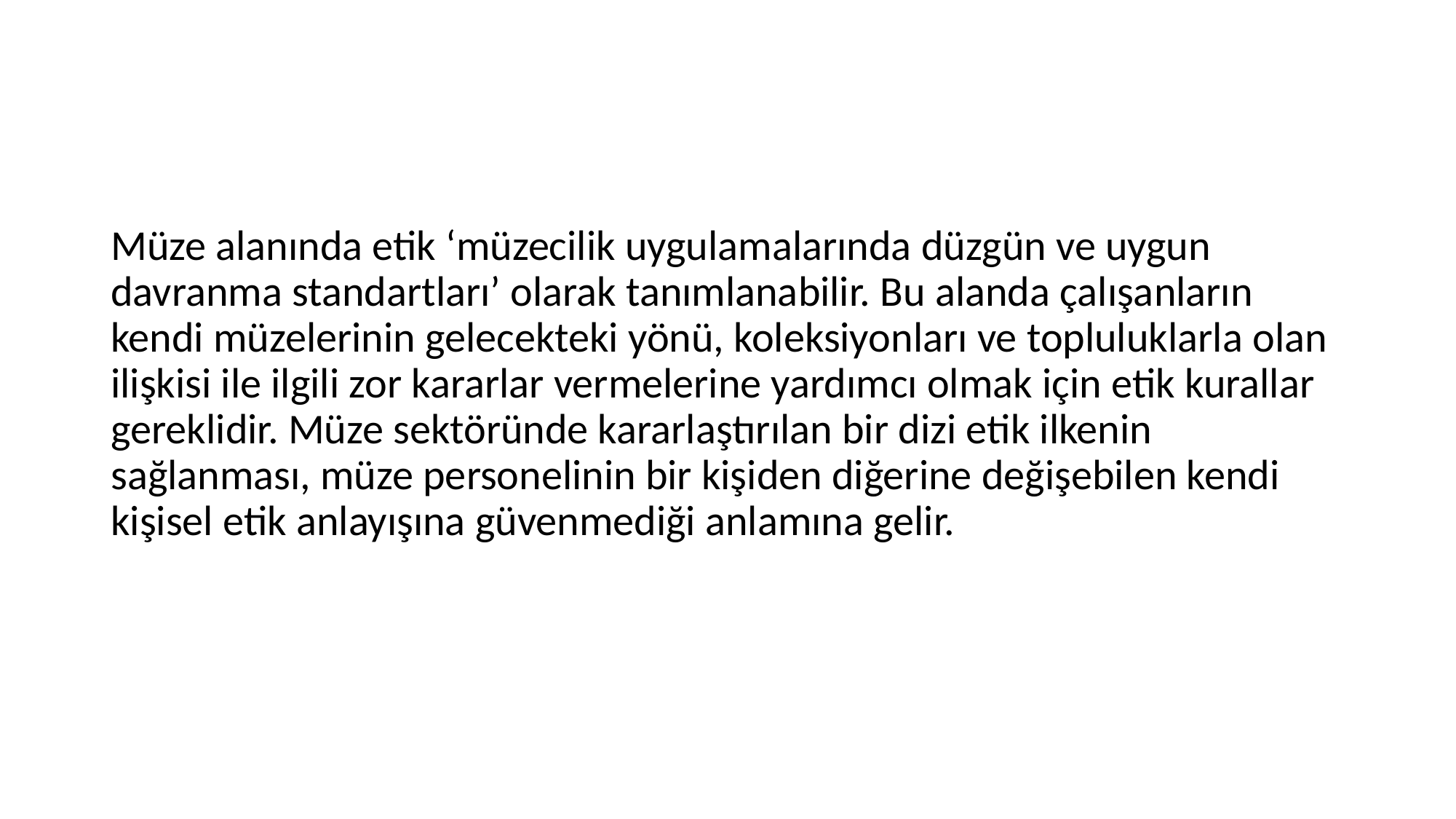

Müze alanında etik ‘müzecilik uygulamalarında düzgün ve uygun davranma standartları’ olarak tanımlanabilir. Bu alanda çalışanların kendi müzelerinin gelecekteki yönü, koleksiyonları ve topluluklarla olan ilişkisi ile ilgili zor kararlar vermelerine yardımcı olmak için etik kurallar gereklidir. Müze sektöründe kararlaştırılan bir dizi etik ilkenin sağlanması, müze personelinin bir kişiden diğerine değişebilen kendi kişisel etik anlayışına güvenmediği anlamına gelir.